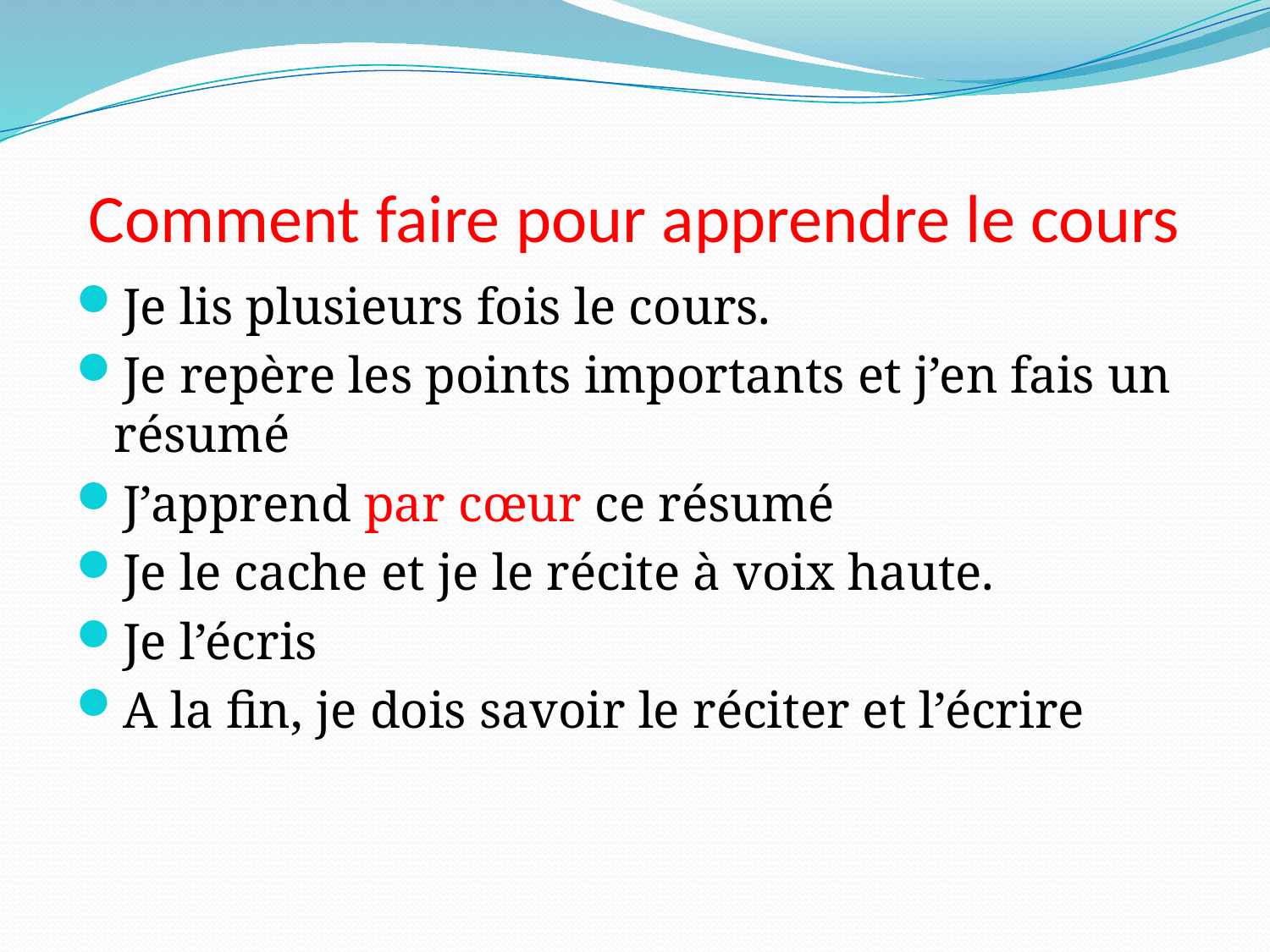

# Comment faire pour apprendre le cours
Je lis plusieurs fois le cours.
Je repère les points importants et j’en fais un résumé
J’apprend par cœur ce résumé
Je le cache et je le récite à voix haute.
Je l’écris
A la fin, je dois savoir le réciter et l’écrire